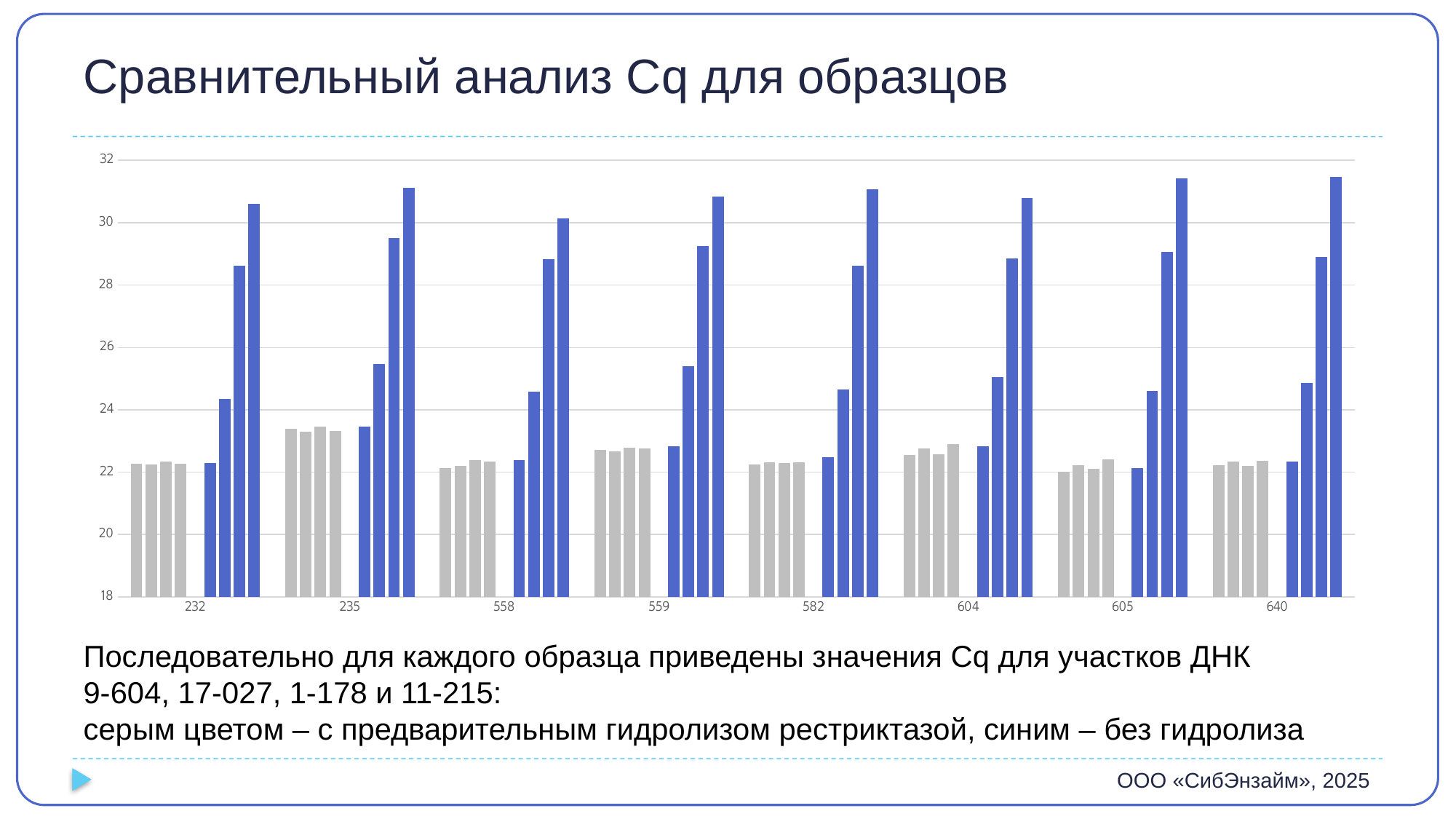

# Сравнительный анализ Cq для образцов

### Chart

| Category | 9-604 + HinfI | 17-027 + MspI | 1-178 + Bst2UI | 11-215 + MspI |  | 9-604 | 17-027 | 1-178 | 11-215 |
|---|---|---|---|---|---|---|---|---|---|
| 232 | 22.27 | 22.24 | 22.34 | 22.26 | None | 22.3 | 24.35 | 28.61 | 30.6 |
| 235 | 23.4 | 23.3 | 23.46 | 23.32 | None | 23.47 | 25.47 | 29.51 | 31.11 |
| 558 | 22.14 | 22.19 | 22.38 | 22.35 | None | 22.39 | 24.59 | 28.84 | 30.13 |
| 559 | 22.72 | 22.66 | 22.79 | 22.77 | None | 22.82 | 25.41 | 29.26 | 30.83 |
| 582 | 22.25 | 22.31 | 22.3 | 22.31 | None | 22.49 | 24.66 | 28.63 | 31.08 |
| 604 | 22.54 | 22.76 | 22.58 | 22.91 | None | 22.84 | 25.05 | 28.86 | 30.79 |
| 605 | 22.02 | 22.23 | 22.1 | 22.41 | None | 22.14 | 24.6 | 29.07 | 31.41 |
| 640 | 22.22 | 22.34 | 22.21 | 22.36 | None | 22.34 | 24.86 | 28.9 | 31.47 |
Последовательно для каждого образца приведены значения Cq для участков ДНК
9-604, 17-027, 1-178 и 11-215:
серым цветом – с предварительным гидролизом рестриктазой, синим – без гидролиза
ООО «СибЭнзайм», 2025